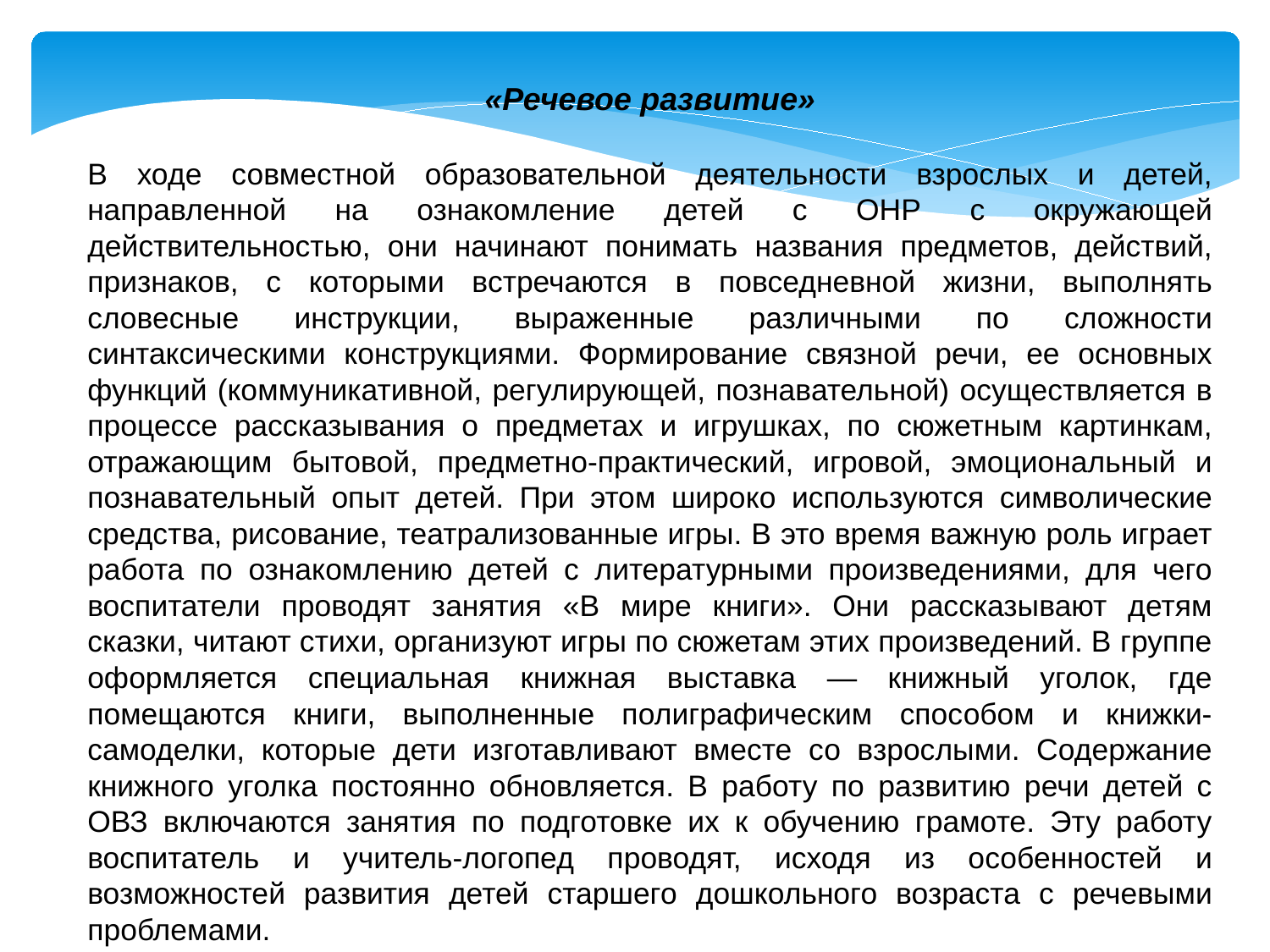

«Речевое развитие»

В ходе совместной образовательной деятельности взрослых и детей, направленной на ознакомление детей с ОНР с окружающей действительностью, они начинают понимать названия предметов, действий, признаков, с которыми встречаются в повседневной жизни, выполнять словесные инструкции, выраженные различными по сложности синтаксическими конструкциями. Формирование связной речи, ее основных функций (коммуникативной, регулирующей, познавательной) осуществляется в процессе рассказывания о предметах и игрушках, по сюжетным картинкам, отражающим бытовой, предметно-практический, игровой, эмоциональный и познавательный опыт детей. При этом широко используются символические средства, рисование, театрализованные игры. В это время важную роль играет работа по ознакомлению детей с литературными произведениями, для чего воспитатели проводят занятия «В мире книги». Они рассказывают детям сказки, читают стихи, организуют игры по сюжетам этих произведений. В группе оформляется специальная книжная выставка — книжный уголок, где помещаются книги, выполненные полиграфическим способом и книжки-самоделки, которые дети изготавливают вместе со взрослыми. Содержание книжного уголка постоянно обновляется. В работу по развитию речи детей с ОВЗ включаются занятия по подготовке их к обучению грамоте. Эту работу воспитатель и учитель-логопед проводят, исходя из особенностей и возможностей развития детей старшего дошкольного возраста с речевыми проблемами.